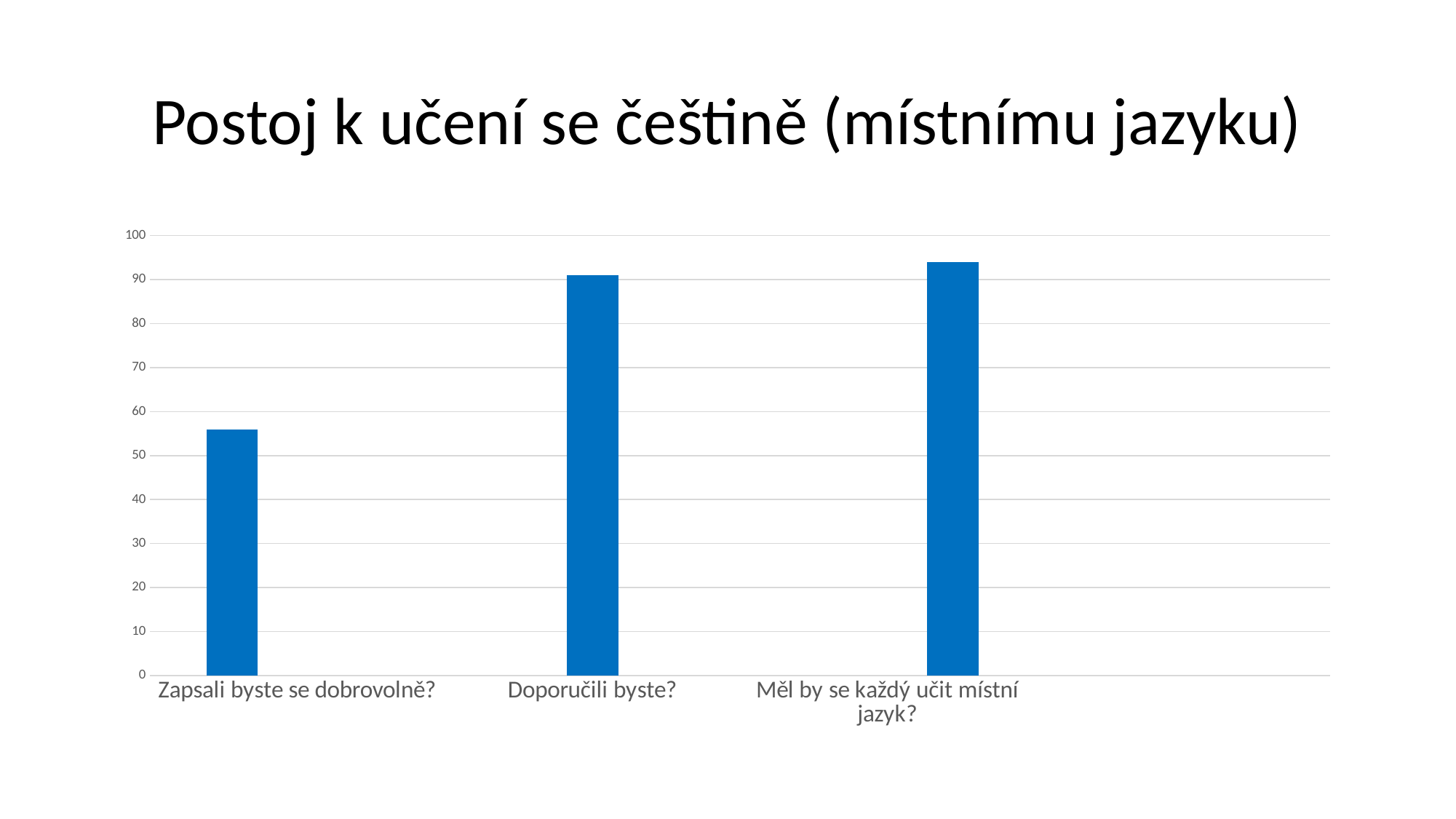

# Postoj k učení se češtině (místnímu jazyku)

### Chart

| Category | 2016 | 2017 | 2017_2 |
|---|---|---|---|
| Zapsali byste se dobrovolně? | 56.0 | None | None |
| Doporučili byste? | None | 91.0 | None |
| Měl by se každý učit místní jazyk? | None | None | 94.0 |